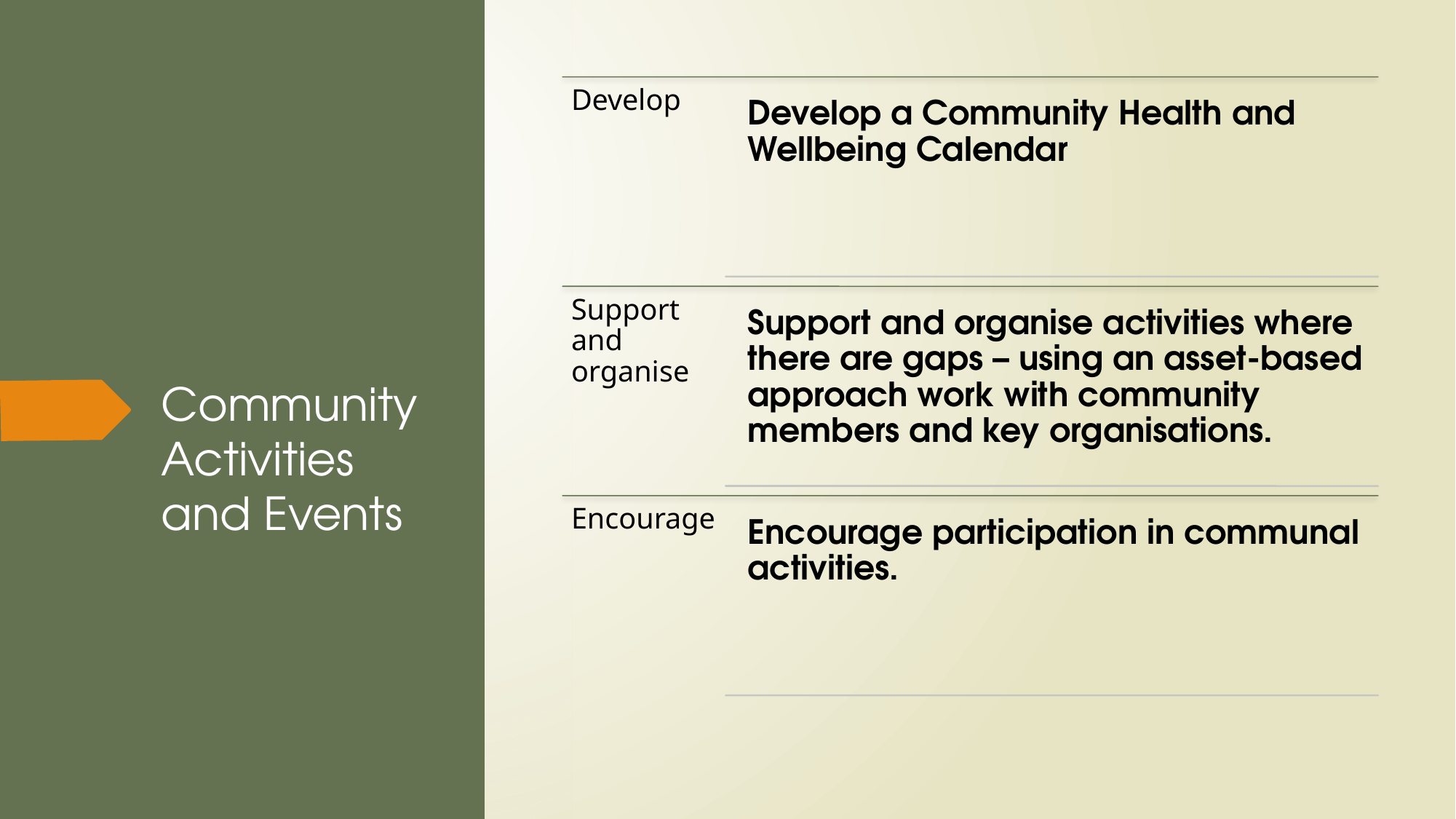

Develop
Develop a Community Health and Wellbeing Calendar
Support and organise
Support and organise activities where there are gaps – using an asset-based approach work with community members and key organisations.
Encourage
Encourage participation in communal activities.
# Community Activities and Events